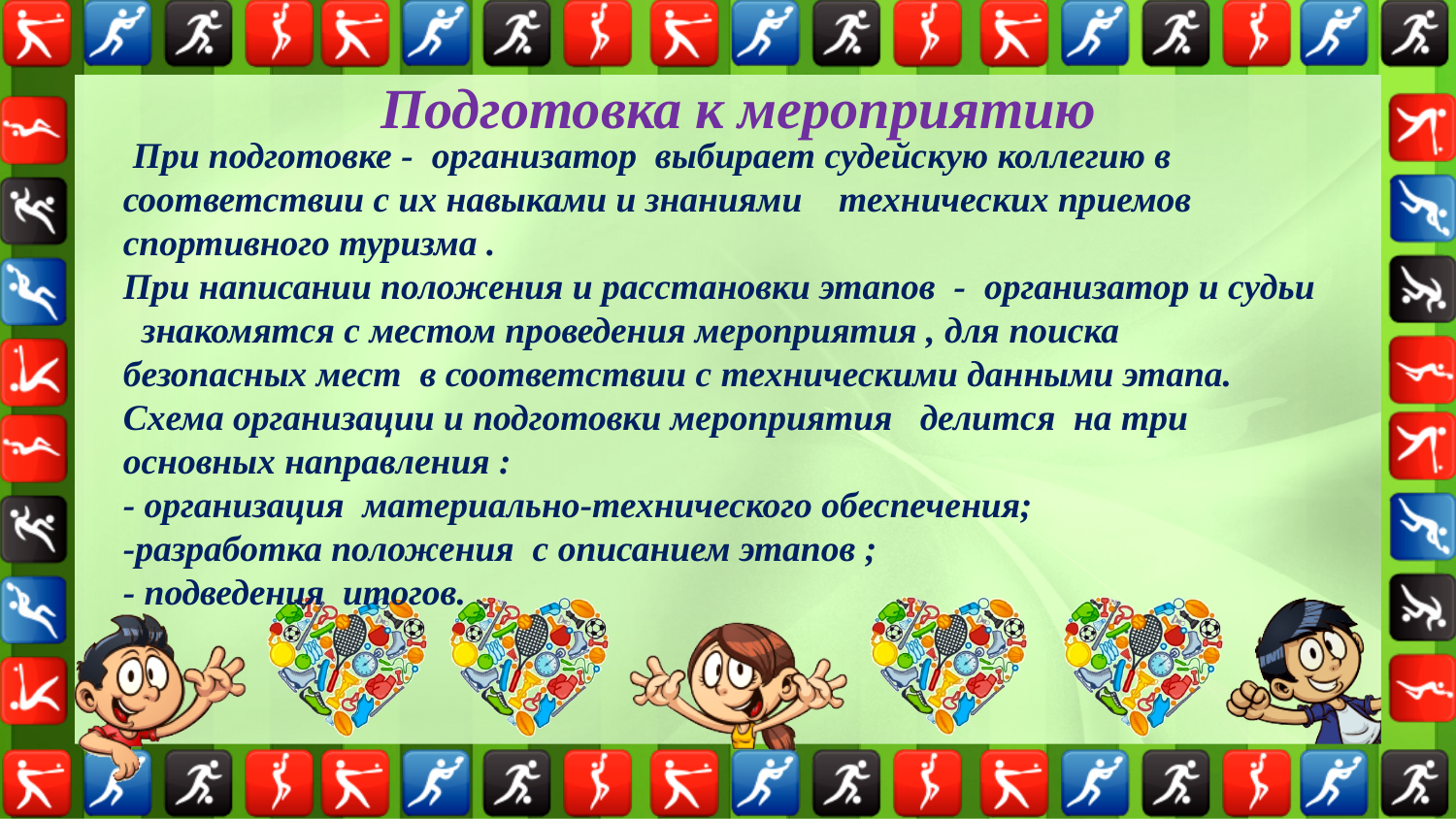

Подготовка к мероприятию
 При подготовке -  организатор  выбирает судейскую коллегию в соответствии с их навыками и знаниями    технических приемов спортивного туризма .
При написании положения и расстановки этапов  -  организатор и судьи   знакомятся с местом проведения мероприятия , для поиска  безопасных мест  в соответствии с техническими данными этапа.
Схема организации и подготовки мероприятия   делится  на три основных направления :
- организация  материально-технического обеспечения;
-разработка положения  с описанием этапов ;
- подведения  итогов.